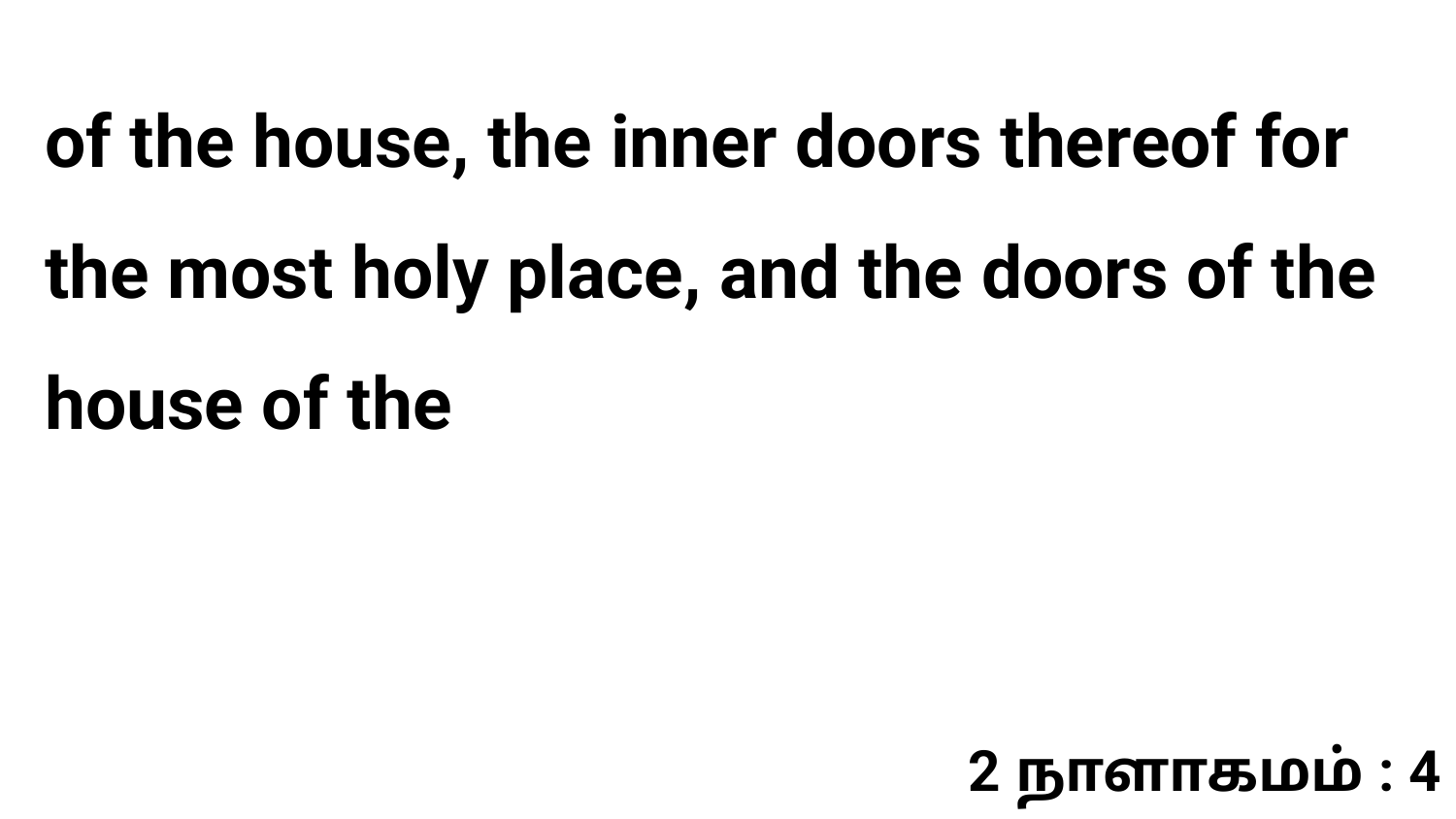

of the house, the inner doors thereof for the most holy place, and the doors of the house of the
2 நாளாகமம் : 4